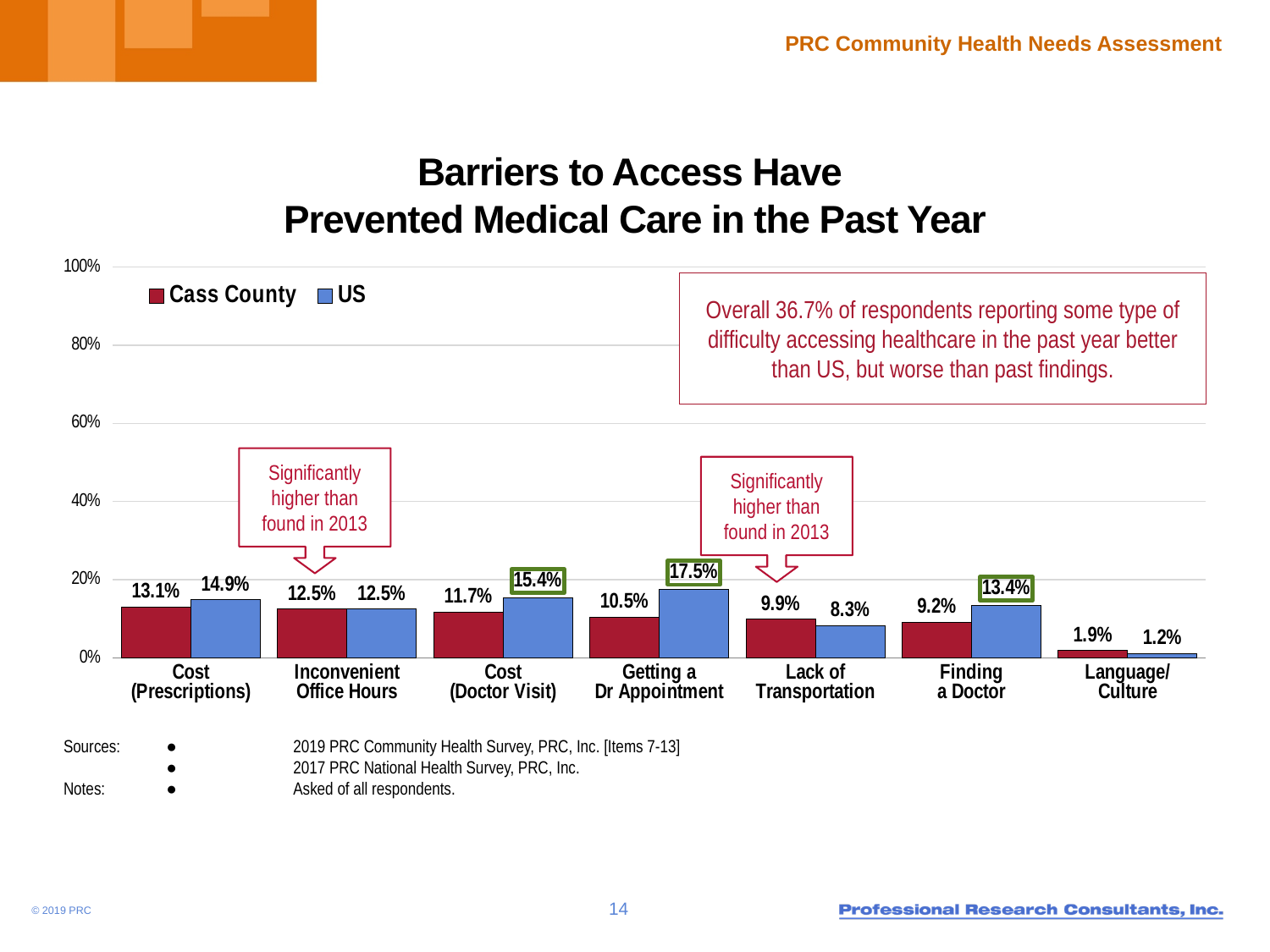

# Barriers to Access Have Prevented Medical Care in the Past Year

### Chart

| Category | Cass County | US |
|---|---|---|
| Cost
(Prescriptions) | 13.1 | 14.9 |
| Inconvenient
Office Hours | 12.5 | 12.5 |
| Cost
(Doctor Visit) | 11.7 | 15.4 |
| Getting a
Dr Appointment | 10.5 | 17.5 |
| Lack of
Transportation | 9.9 | 8.3 |
| Finding
a Doctor | 9.2 | 13.4 |
| Language/
Culture | 1.9 | 1.2 |
Overall 36.7% of respondents reporting some type of difficulty accessing healthcare in the past year better than US, but worse than past findings.
Significantly higher than found in 2013
Significantly higher than found in 2013
Sources:	●	2019 PRC Community Health Survey, PRC, Inc. [Items 7-13]
	●	2017 PRC National Health Survey, PRC, Inc.
Notes:	●	Asked of all respondents.